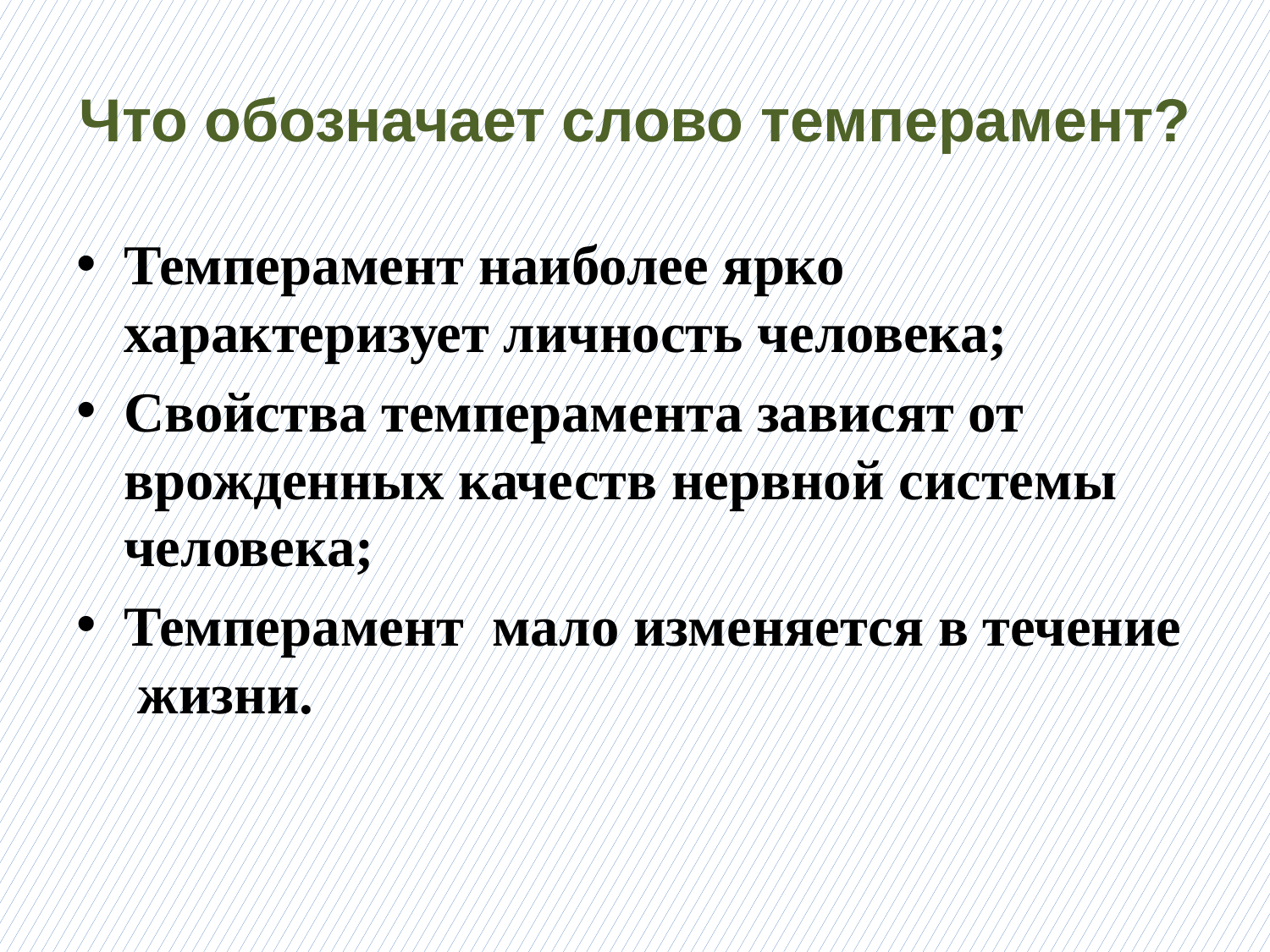

# Что обозначает слово темперамент?
Темперамент наиболее ярко характеризует личность человека;
Свойства темперамента зависят от врожденных качеств нервной системы человека;
Темперамент  мало изменяется в течение  жизни.